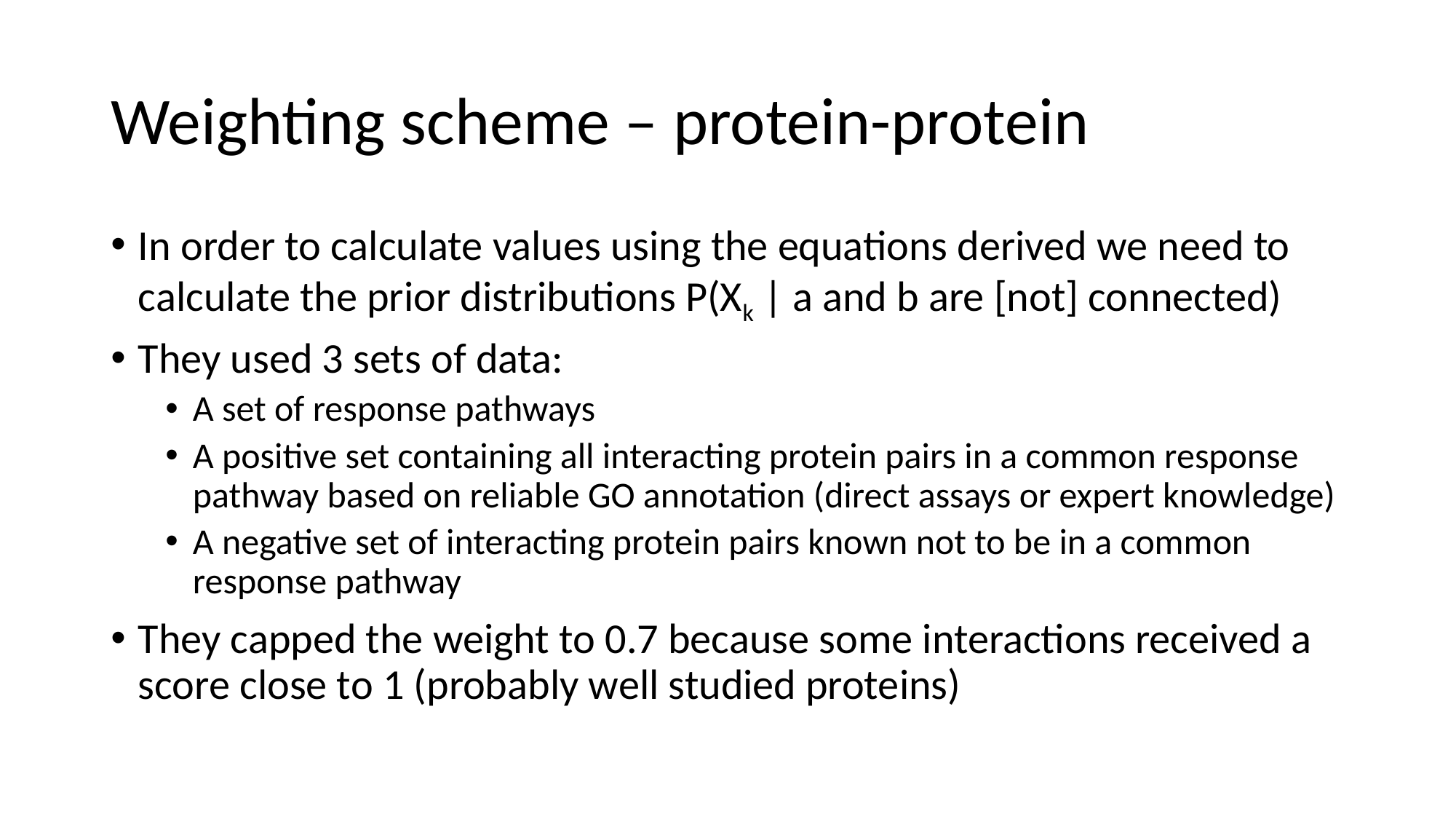

# Weighting scheme – protein-protein
In order to calculate values using the equations derived we need to calculate the prior distributions P(Xk | a and b are [not] connected)
They used 3 sets of data:
A set of response pathways
A positive set containing all interacting protein pairs in a common response pathway based on reliable GO annotation (direct assays or expert knowledge)
A negative set of interacting protein pairs known not to be in a common response pathway
They capped the weight to 0.7 because some interactions received a score close to 1 (probably well studied proteins)